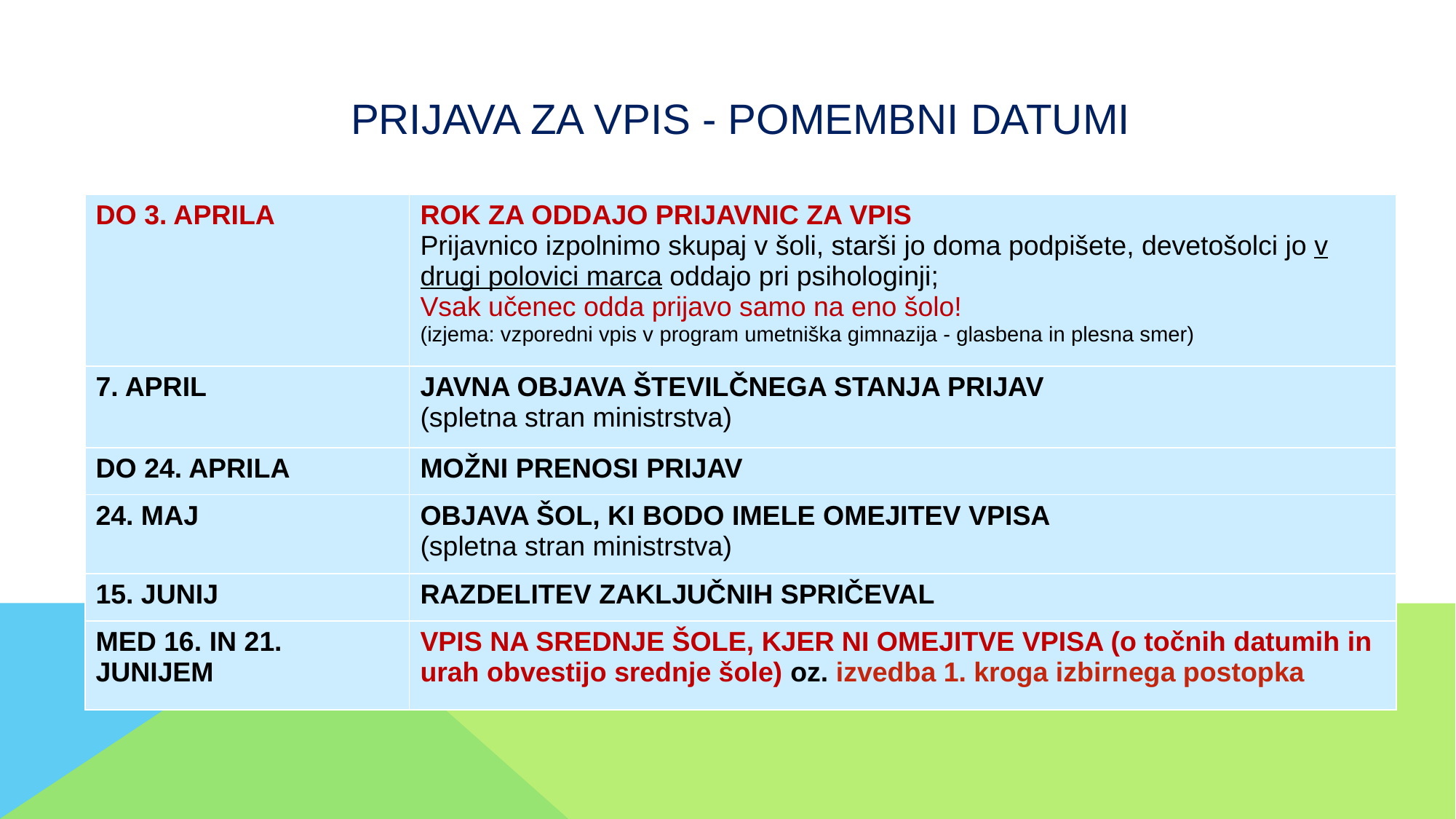

PRIJAVA ZA VPIS - pomembni datumi
| DO 3. APRILA | ROK ZA ODDAJO PRIJAVNIC ZA VPIS Prijavnico izpolnimo skupaj v šoli, starši jo doma podpišete, devetošolci jo v drugi polovici marca oddajo pri psihologinji; Vsak učenec odda prijavo samo na eno šolo! (izjema: vzporedni vpis v program umetniška gimnazija - glasbena in plesna smer) |
| --- | --- |
| 7. APRIL | JAVNA OBJAVA ŠTEVILČNEGA STANJA PRIJAV (spletna stran ministrstva) |
| DO 24. APRILA | MOŽNI PRENOSI PRIJAV |
| 24. MAJ | OBJAVA ŠOL, KI BODO IMELE OMEJITEV VPISA (spletna stran ministrstva) |
| 15. JUNIJ | RAZDELITEV ZAKLJUČNIH SPRIČEVAL |
| MED 16. IN 21. JUNIJEM | VPIS NA SREDNJE ŠOLE, KJER NI OMEJITVE VPISA (o točnih datumih in urah obvestijo srednje šole) oz. izvedba 1. kroga izbirnega postopka |